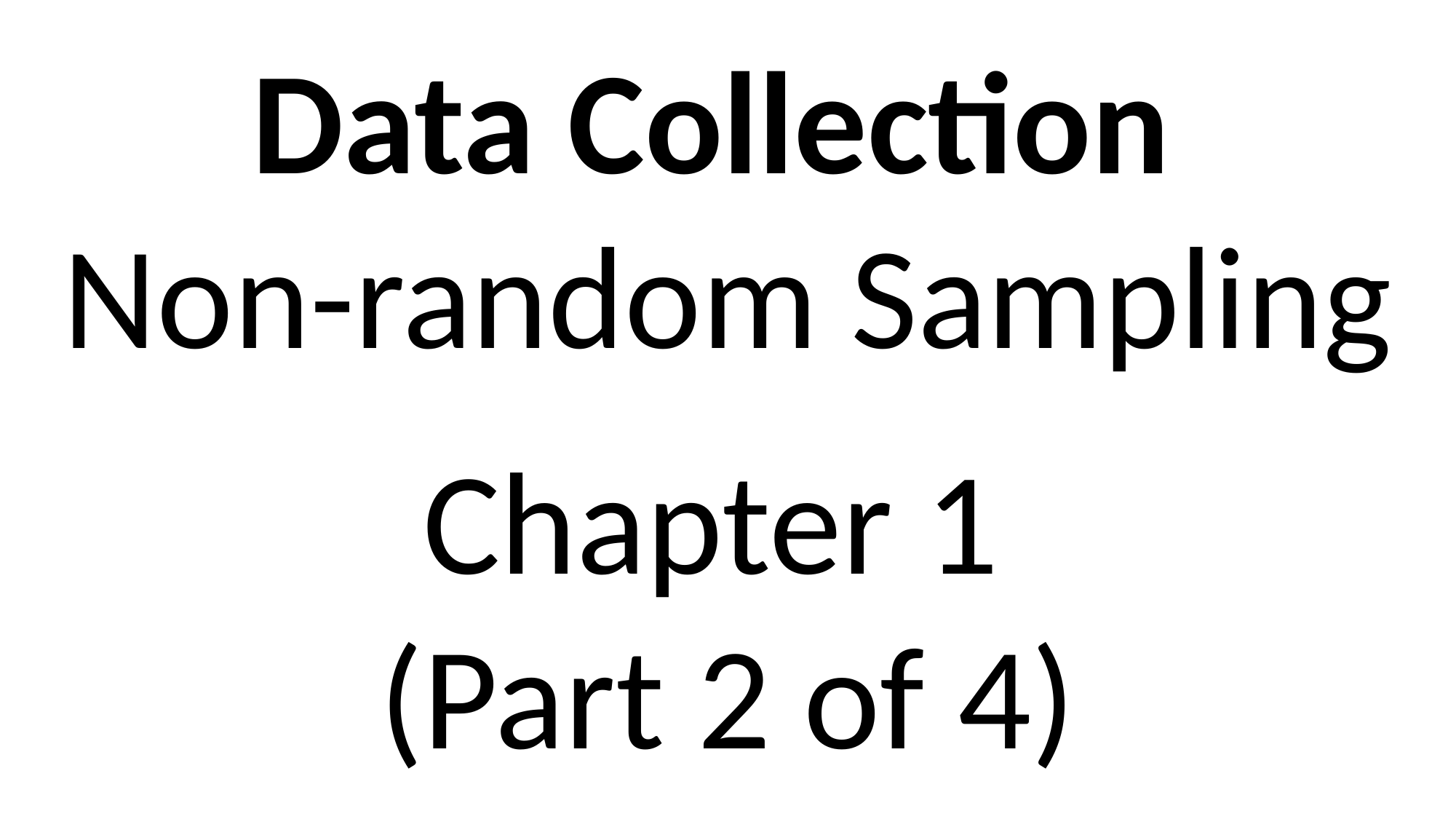

Data Collection
Non-random Sampling

Chapter 1
(Part 2 of 4)